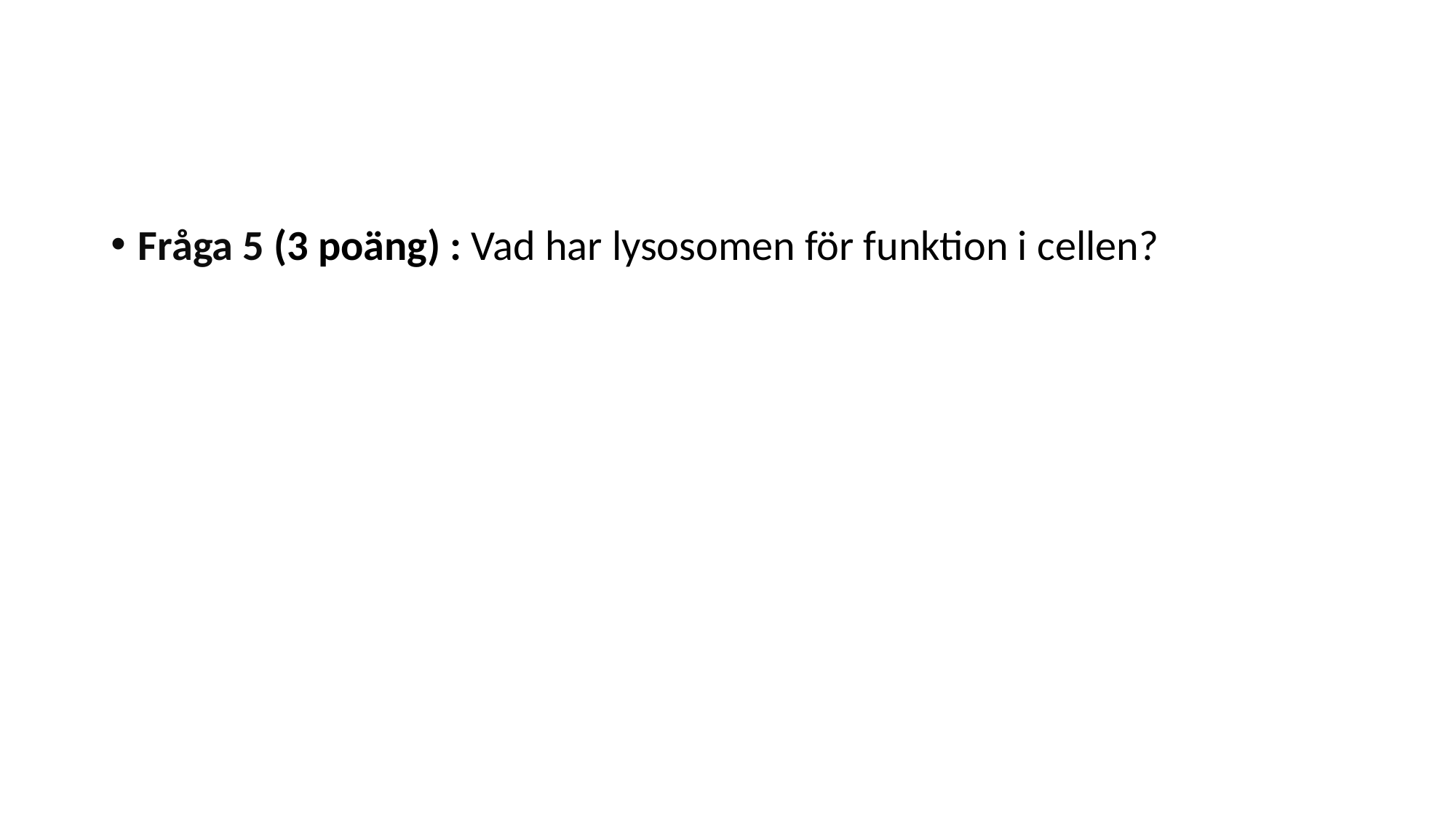

#
Fråga 5 (3 poäng) : Vad har lysosomen för funktion i cellen?